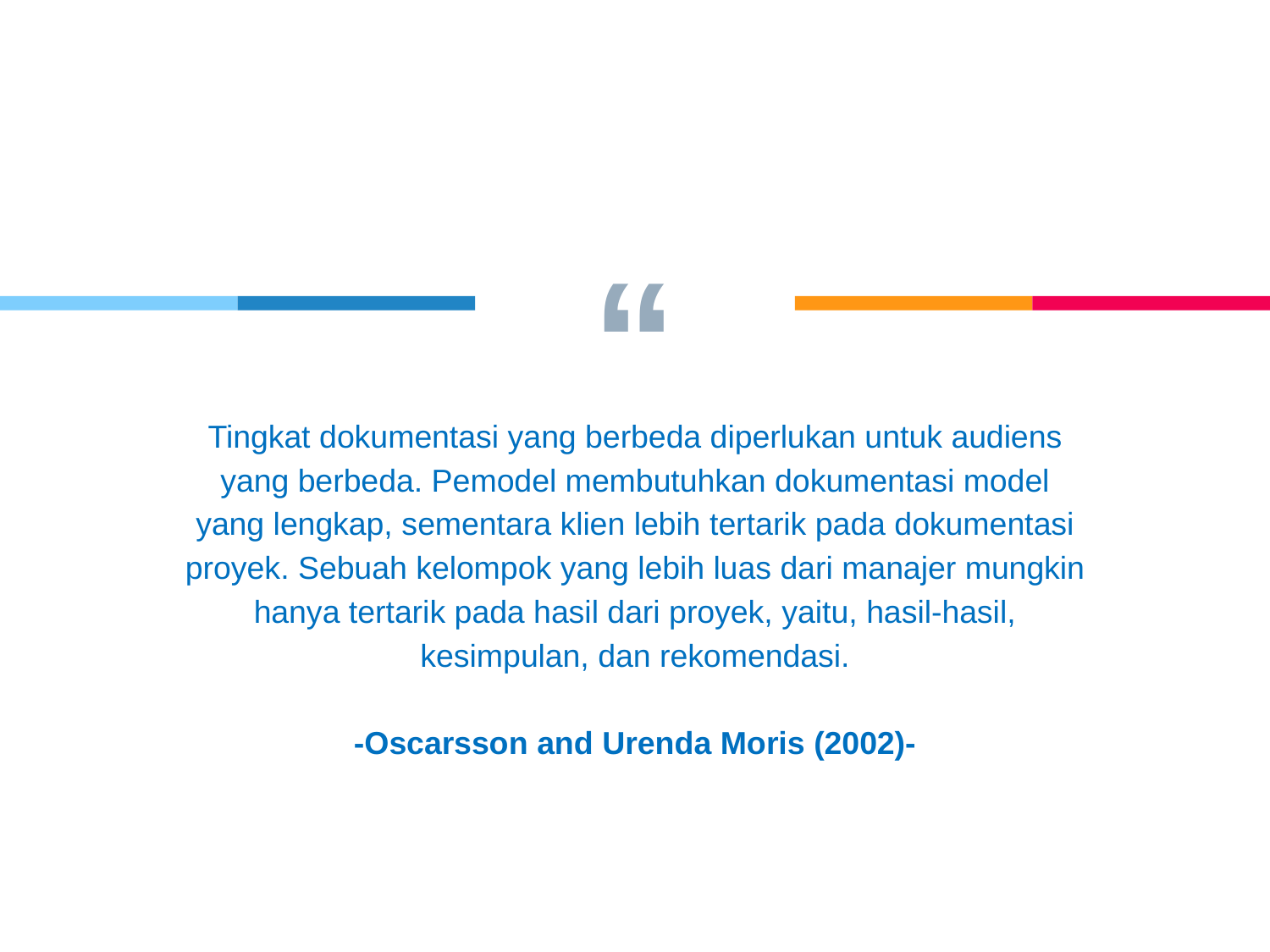

Tingkat dokumentasi yang berbeda diperlukan untuk audiens yang berbeda. Pemodel membutuhkan dokumentasi model yang lengkap, sementara klien lebih tertarik pada dokumentasi proyek. Sebuah kelompok yang lebih luas dari manajer mungkin hanya tertarik pada hasil dari proyek, yaitu, hasil-hasil, kesimpulan, dan rekomendasi.

-Oscarsson and Urenda Moris (2002)-